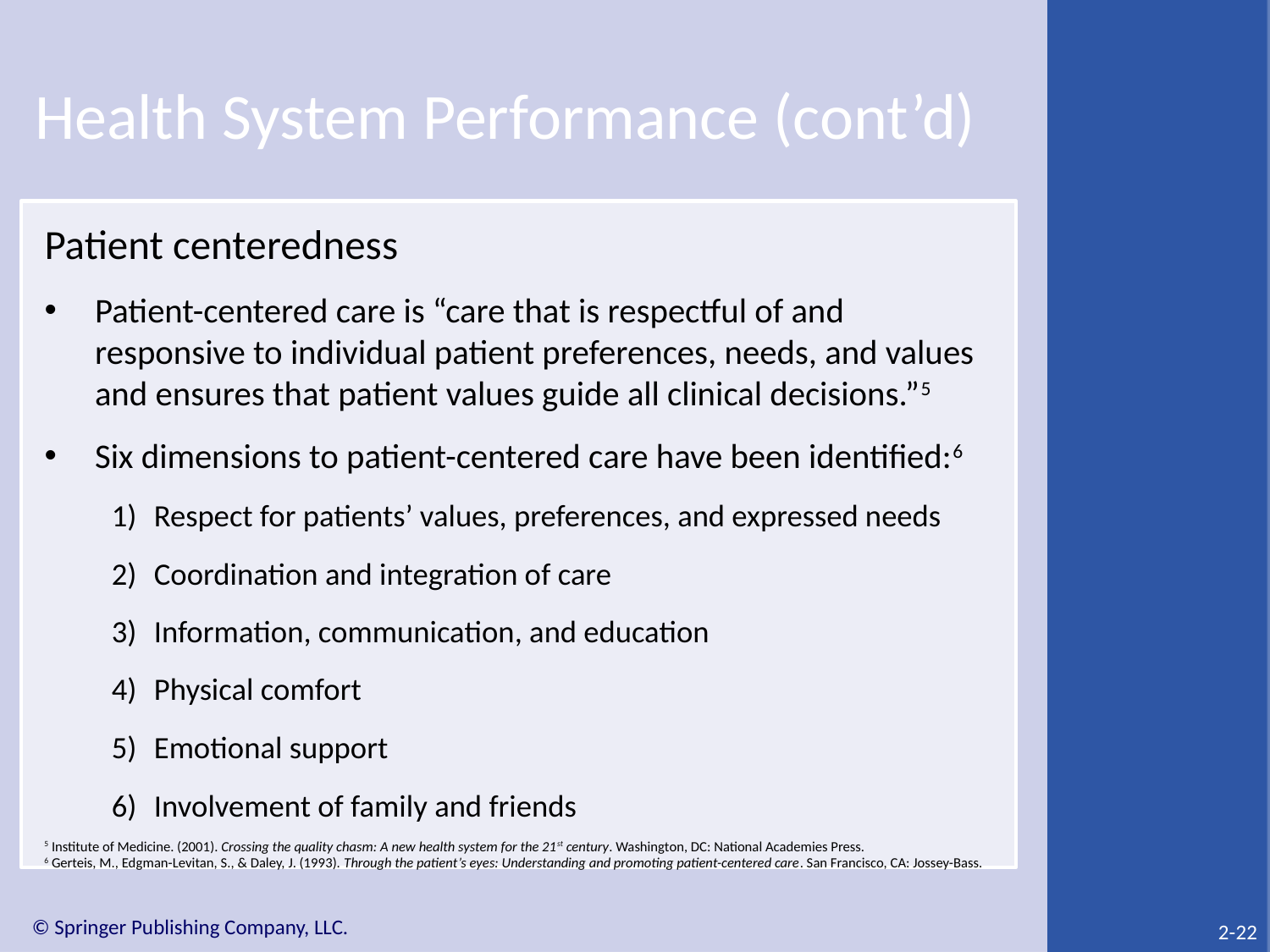

# Health System Performance (cont’d)
Patient centeredness
Patient-centered care is “care that is respectful of and responsive to individual patient preferences, needs, and values and ensures that patient values guide all clinical decisions.”5
Six dimensions to patient-centered care have been identified:6
Respect for patients’ values, preferences, and expressed needs
Coordination and integration of care
Information, communication, and education
Physical comfort
Emotional support
Involvement of family and friends
5 Institute of Medicine. (2001). Crossing the quality chasm: A new health system for the 21st century. Washington, DC: National Academies Press.
6 Gerteis, M., Edgman-Levitan, S., & Daley, J. (1993). Through the patient’s eyes: Understanding and promoting patient-centered care. San Francisco, CA: Jossey-Bass.
2-22